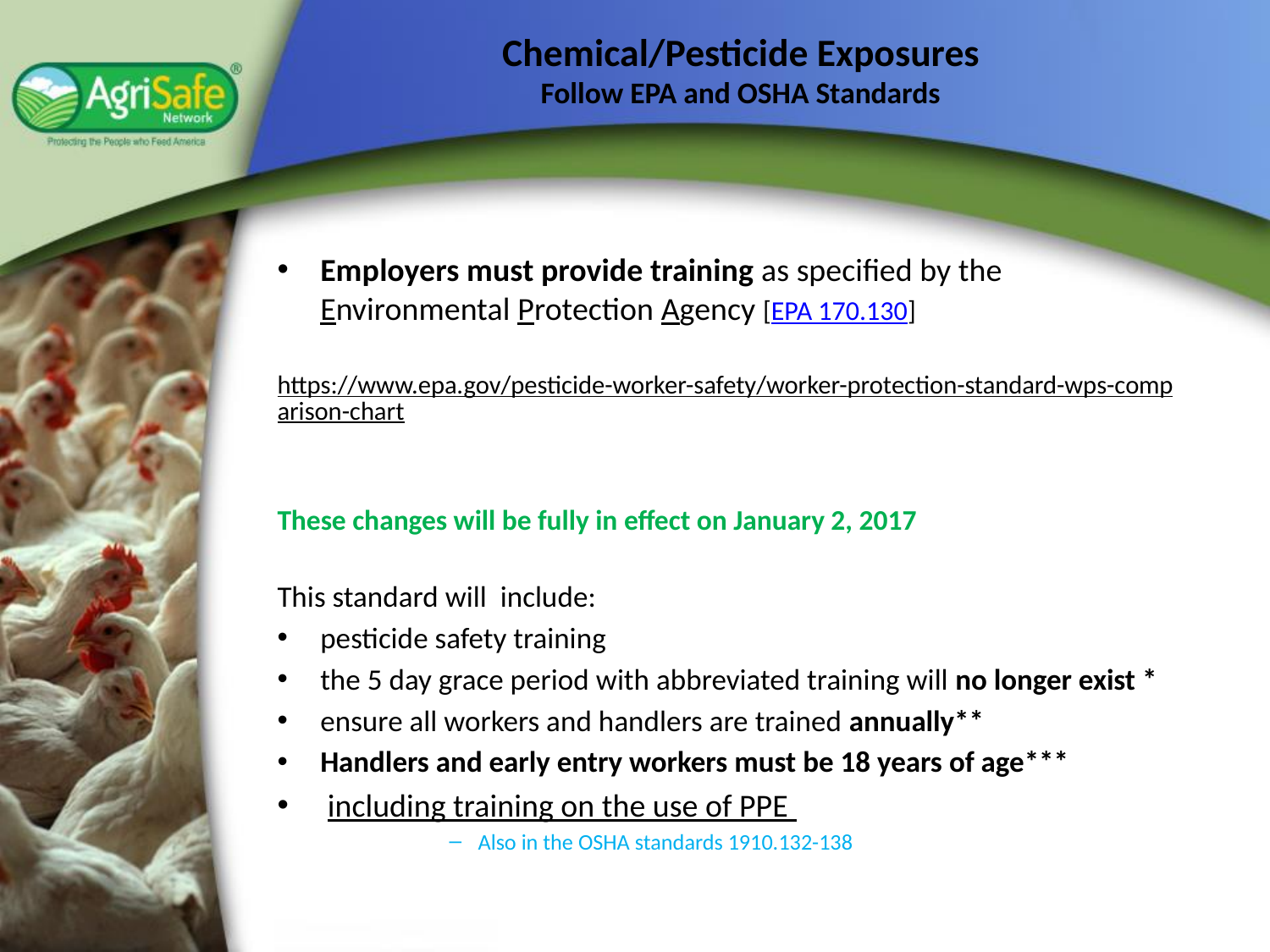

# Chemical/Pesticide Exposures Follow EPA and OSHA Standards
Employers must provide training as specified by the Environmental Protection Agency [EPA 170.130]

https://www.epa.gov/pesticide-worker-safety/worker-protection-standard-wps-comparison-chart

These changes will be fully in effect on January 2, 2017

This standard will  include:
pesticide safety training
the 5 day grace period with abbreviated training will no longer exist *
ensure all workers and handlers are trained annually**
Handlers and early entry workers must be 18 years of age***
 including training on the use of PPE
Also in the OSHA standards 1910.132-138